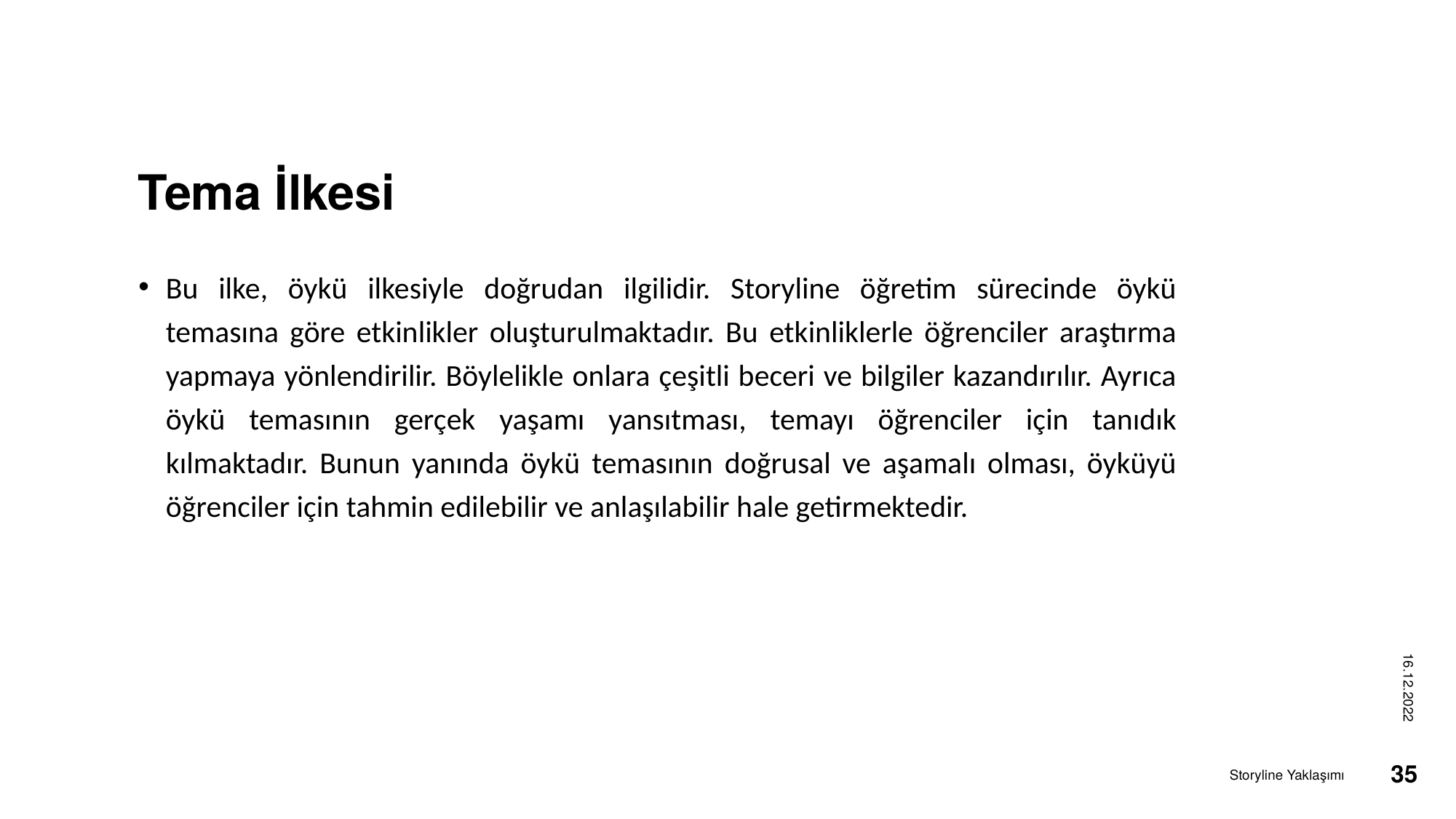

# Tema İlkesi
Bu ilke, öykü ilkesiyle doğrudan ilgilidir. Storyline öğretim sürecinde öykü temasına göre etkinlikler oluşturulmaktadır. Bu etkinliklerle öğrenciler araştırma yapmaya yönlendirilir. Böylelikle onlara çeşitli beceri ve bilgiler kazandırılır. Ayrıca öykü temasının gerçek yaşamı yansıtması, temayı öğrenciler için tanıdık kılmaktadır. Bunun yanında öykü temasının doğrusal ve aşamalı olması, öyküyü öğrenciler için tahmin edilebilir ve anlaşılabilir hale getirmektedir.
16.12.2022
Storyline Yaklaşımı
35